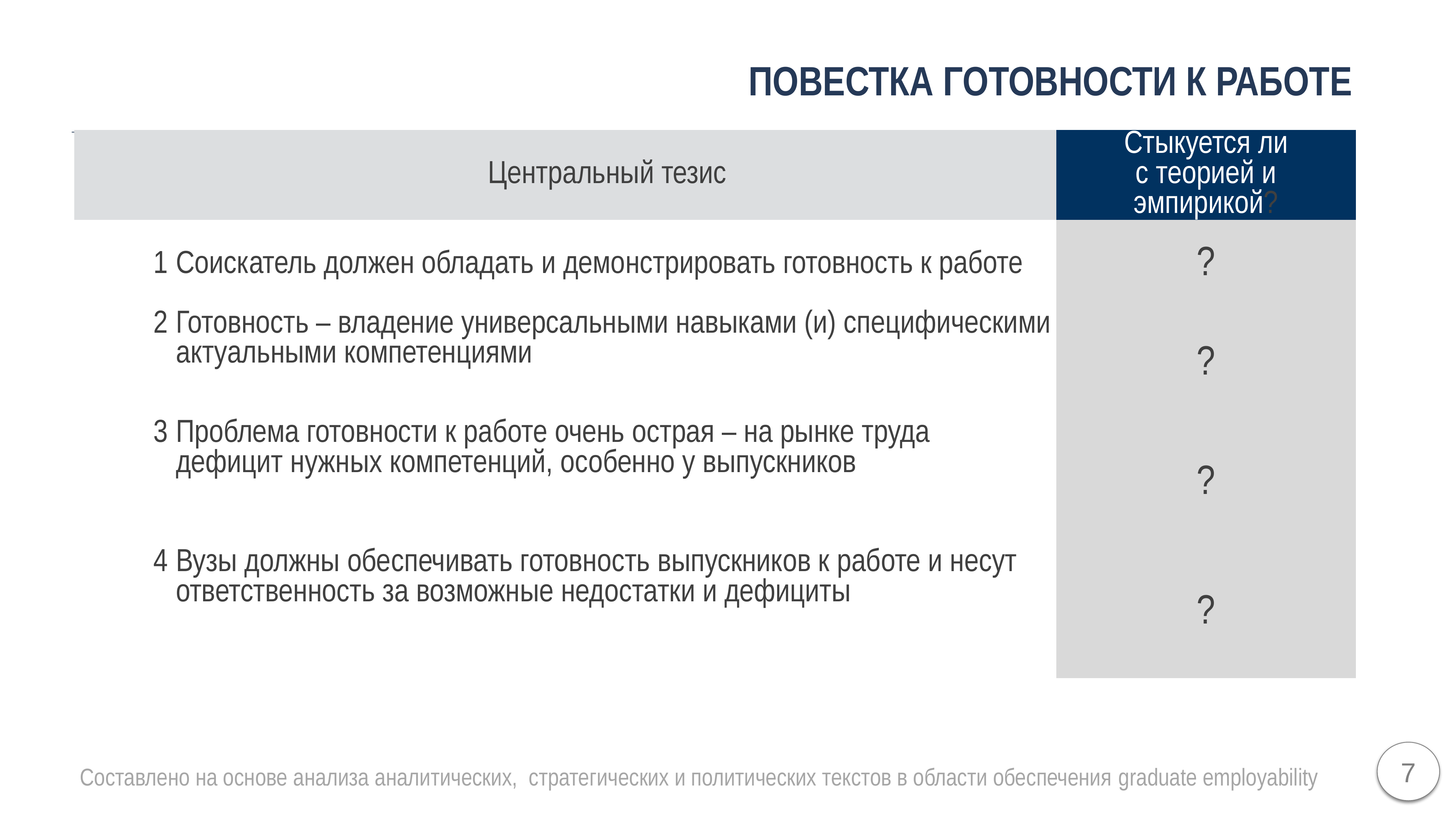

повестка готовности к работе
| Центральный тезис |  | Стыкуется ли с теорией и эмпирикой? |
| --- | --- | --- |
| 1 | Соискатель должен обладать и демонстрировать готовность к работе | ? |
| 2 | Готовность – владение универсальными навыками (и) специфическими актуальными компетенциями | ? |
| 3 | Проблема готовности к работе очень острая – на рынке труда дефицит нужных компетенций, особенно у выпускников | ? |
| 4 | Вузы должны обеспечивать готовность выпускников к работе и несут ответственность за возможные недостатки и дефициты | ? |

7
Составлено на основе анализа аналитических,  стратегических и политических текстов в области обеспечения graduate employability